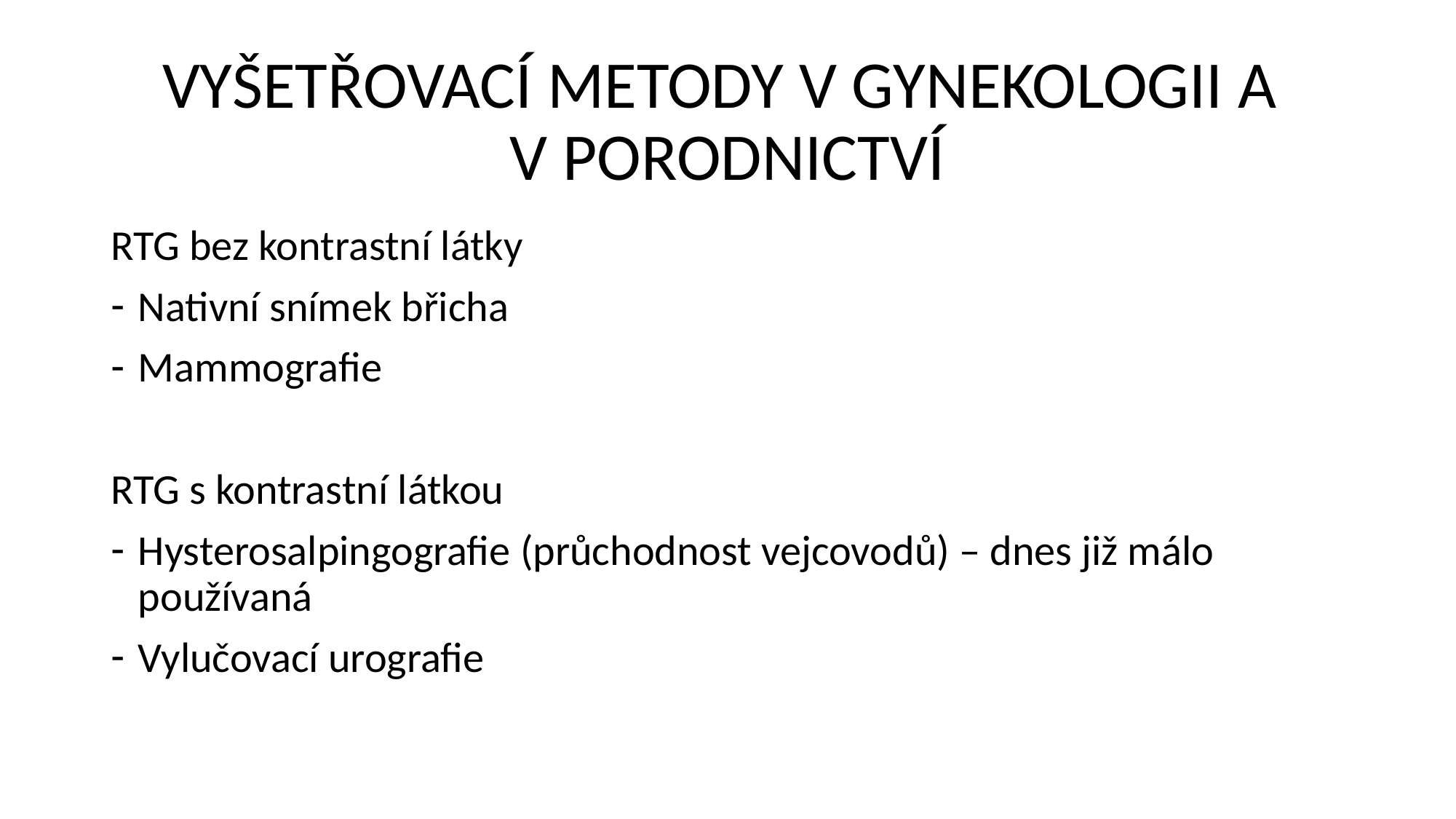

# VYŠETŘOVACÍ METODY V GYNEKOLOGII A V PORODNICTVÍ
RTG bez kontrastní látky
Nativní snímek břicha
Mammografie

RTG s kontrastní látkou
Hysterosalpingografie (průchodnost vejcovodů) – dnes již málo používaná
Vylučovací urografie